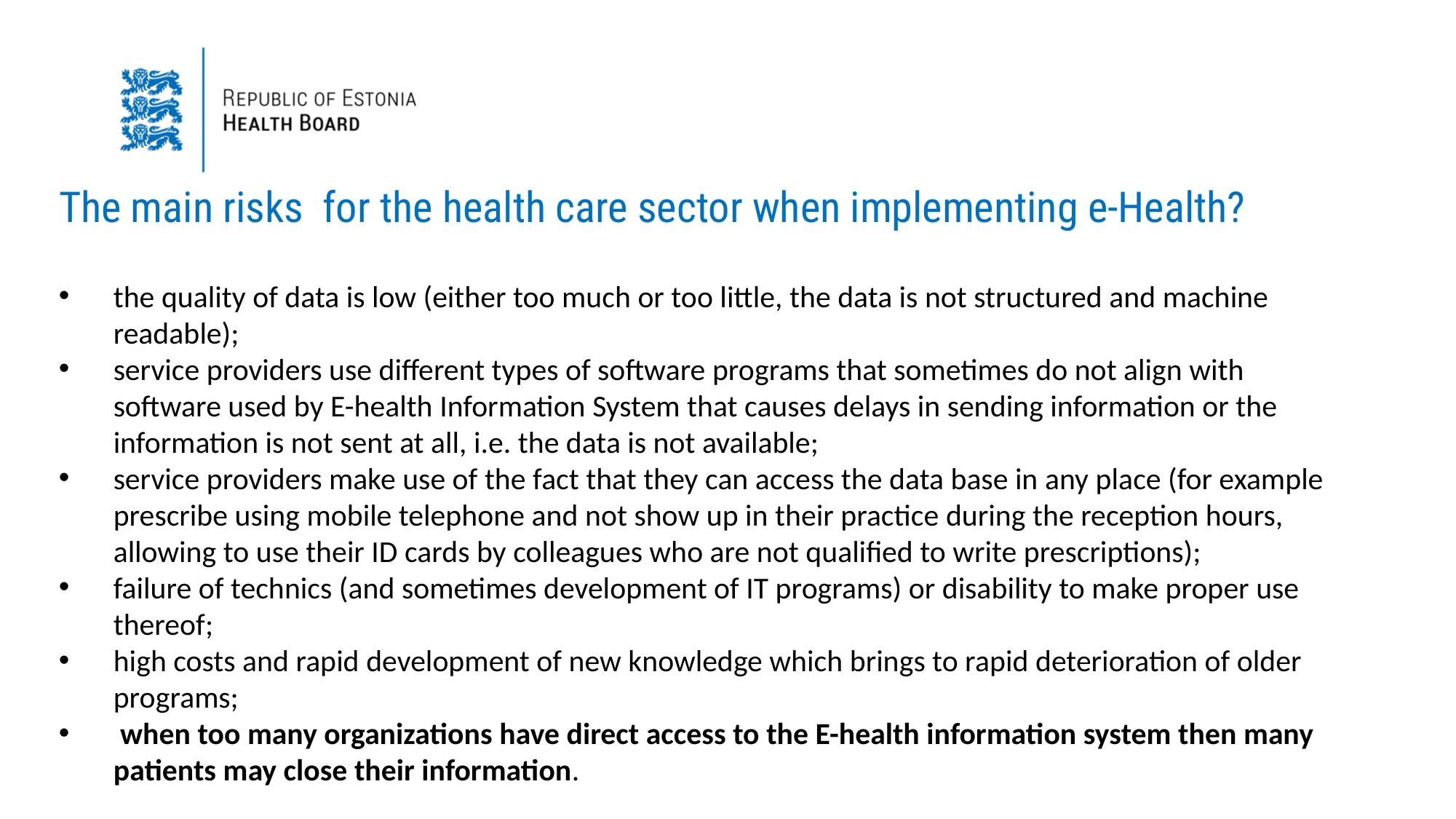

The main risks  for the health care sector when implementing e-Health?
the quality of data is low (either too much or too little, the data is not structured and machine readable);
service providers use different types of software programs that sometimes do not align with software used by E-health Information System that causes delays in sending information or the information is not sent at all, i.e. the data is not available;
service providers make use of the fact that they can access the data base in any place (for example prescribe using mobile telephone and not show up in their practice during the reception hours, allowing to use their ID cards by colleagues who are not qualified to write prescriptions);
failure of technics (and sometimes development of IT programs) or disability to make proper use thereof;
high costs and rapid development of new knowledge which brings to rapid deterioration of older programs;
 when too many organizations have direct access to the E-health information system then many patients may close their information.